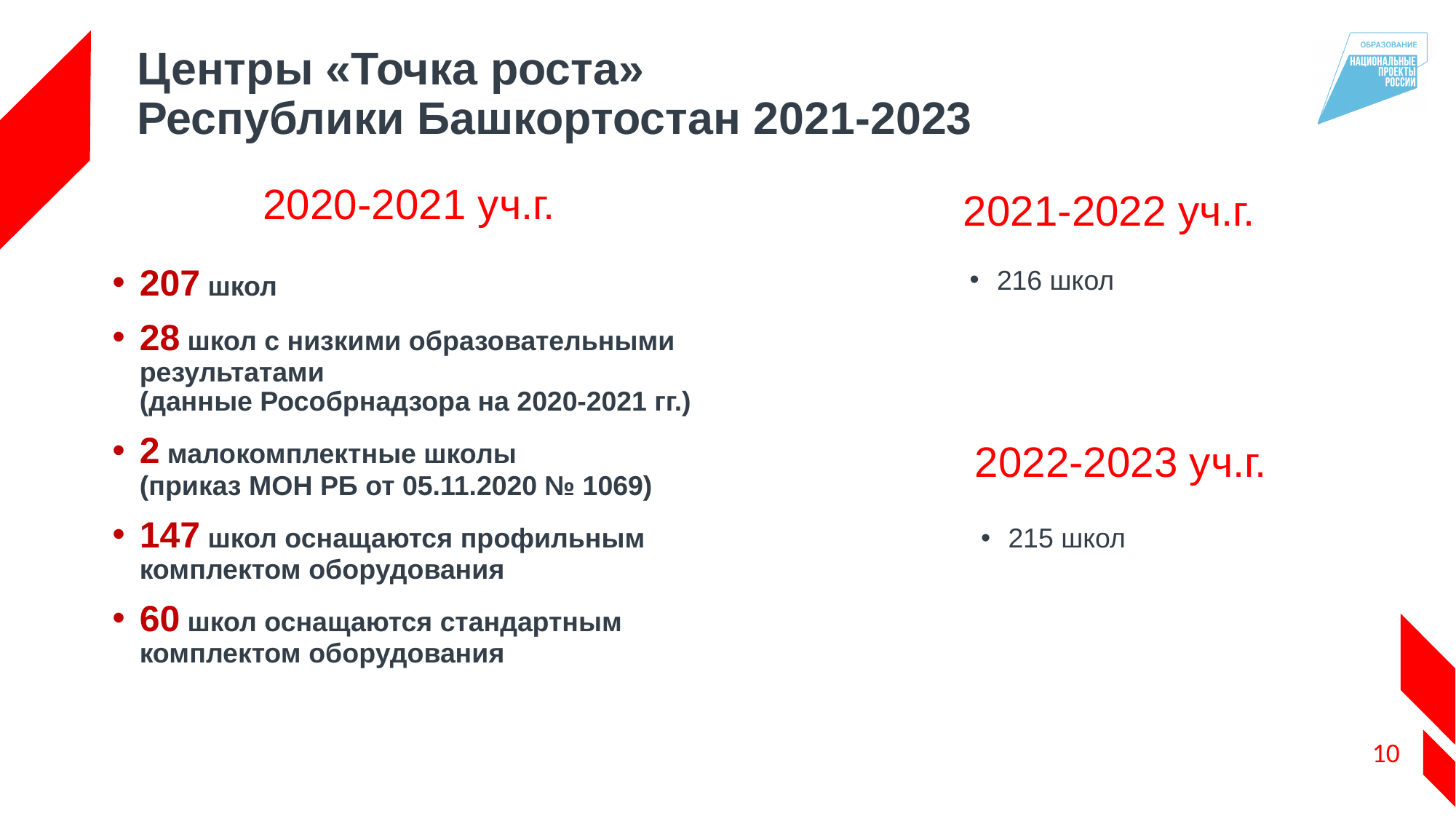

# Центры «Точка роста» Республики Башкортостан 2021-2023
2020-2021 уч.г.
2021-2022 уч.г.
207 школ
28 школ с низкими образовательными результатами
(данные Рособрнадзора на 2020-2021 гг.)
2 малокомплектные школы
(приказ МОН РБ от 05.11.2020 № 1069)
147 школ оснащаются профильным комплектом оборудования
60 школ оснащаются стандартным комплектом оборудования

216 школ
2022-2023 уч.г.
215 школ